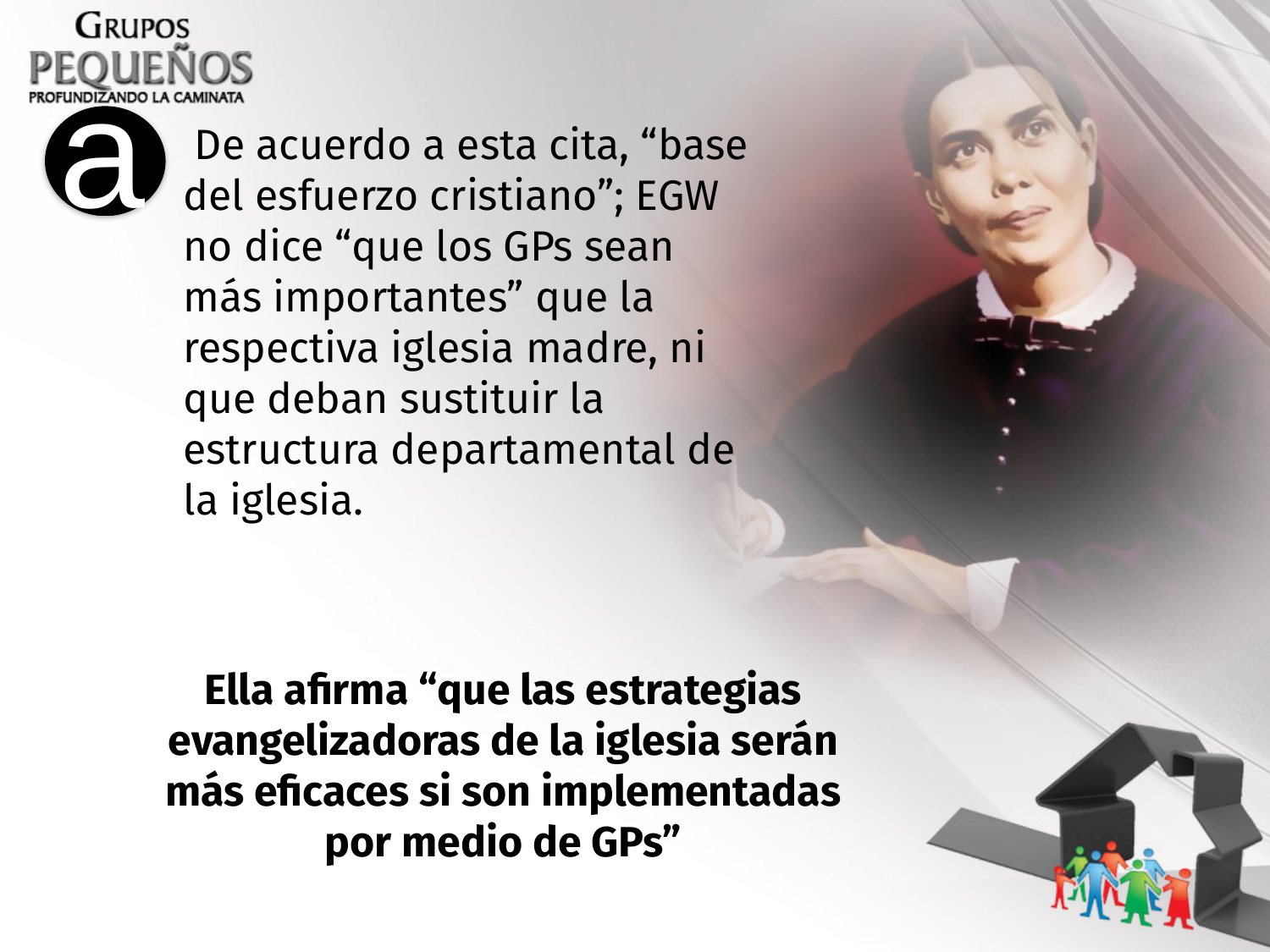

a

 De acuerdo a esta cita, “base del esfuerzo cristiano”; EGW no dice “que los GPs sean más importantes” que la respectiva iglesia madre, ni que deban sustituir la estructura departamental de la iglesia.
Ella afirma “que las estrategias evangelizadoras de la iglesia serán más eficaces si son implementadas por medio de GPs”